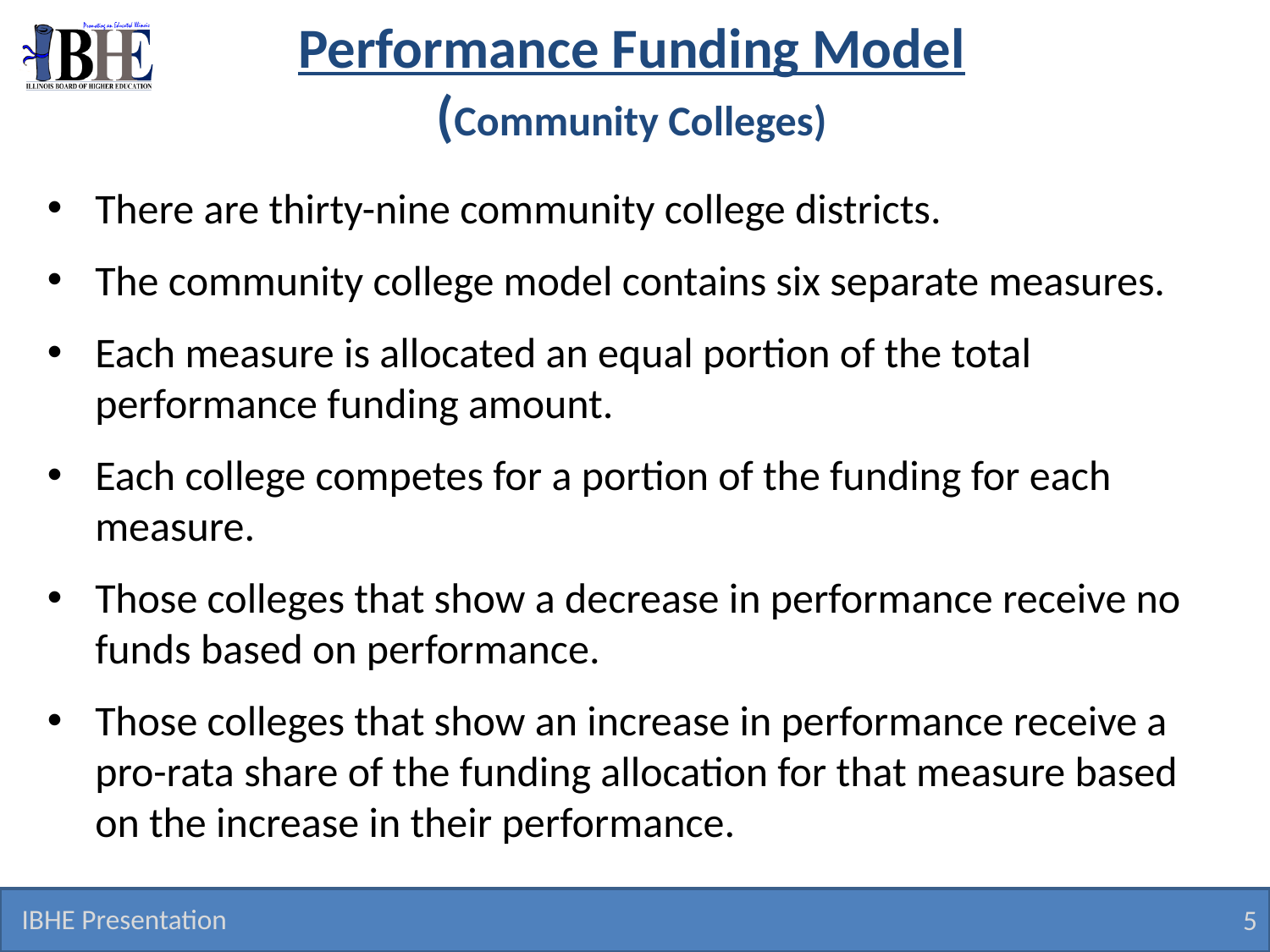

# Performance Funding Model (Community Colleges)
There are thirty-nine community college districts.
The community college model contains six separate measures.
Each measure is allocated an equal portion of the total performance funding amount.
Each college competes for a portion of the funding for each measure.
Those colleges that show a decrease in performance receive no funds based on performance.
Those colleges that show an increase in performance receive a pro-rata share of the funding allocation for that measure based on the increase in their performance.
IBHE Presentation
5